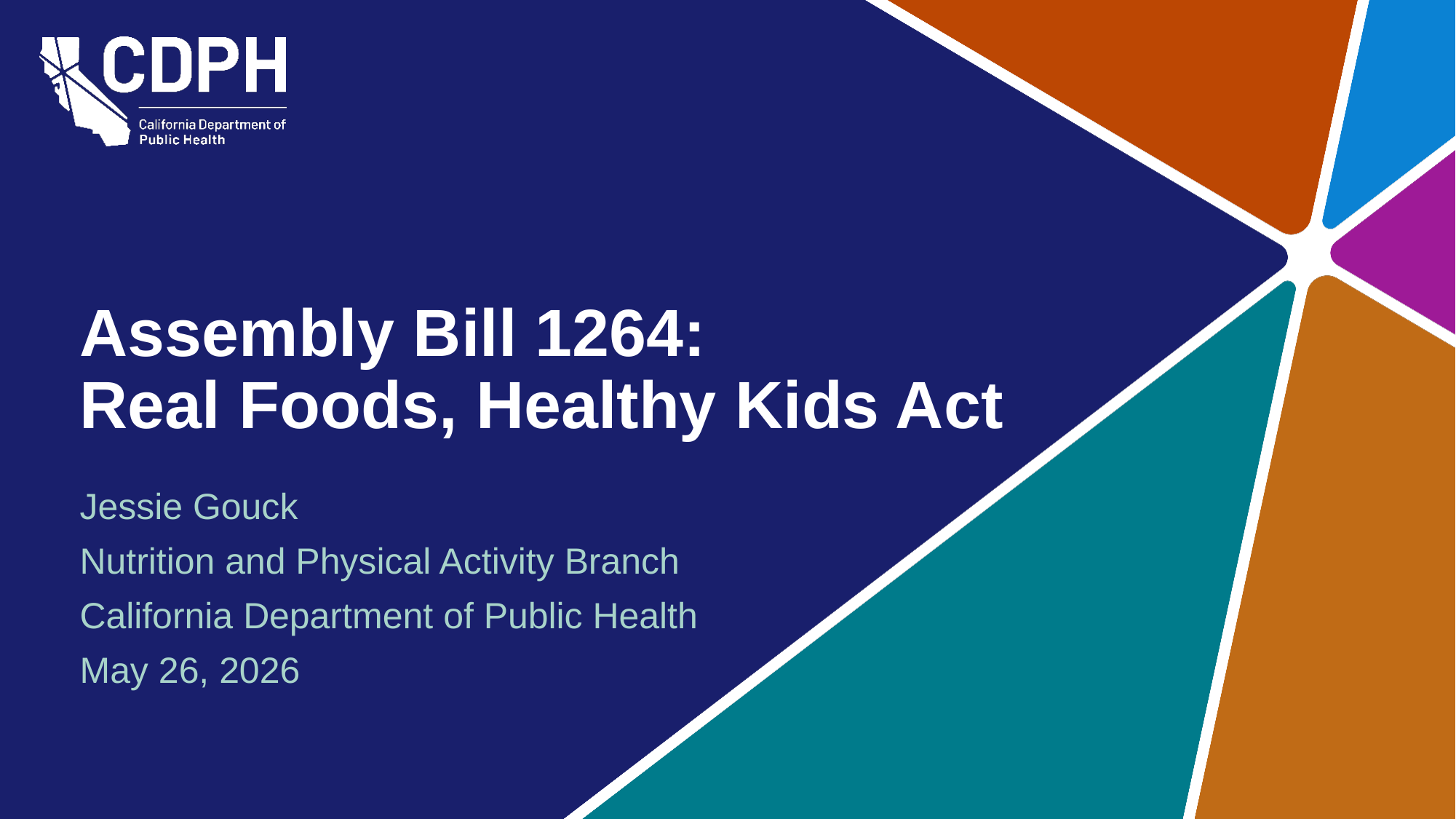

# Assembly Bill 1264: Real Foods, Healthy Kids Act
Jessie Gouck
Nutrition and Physical Activity Branch
California Department of Public Health
May 26, 2026